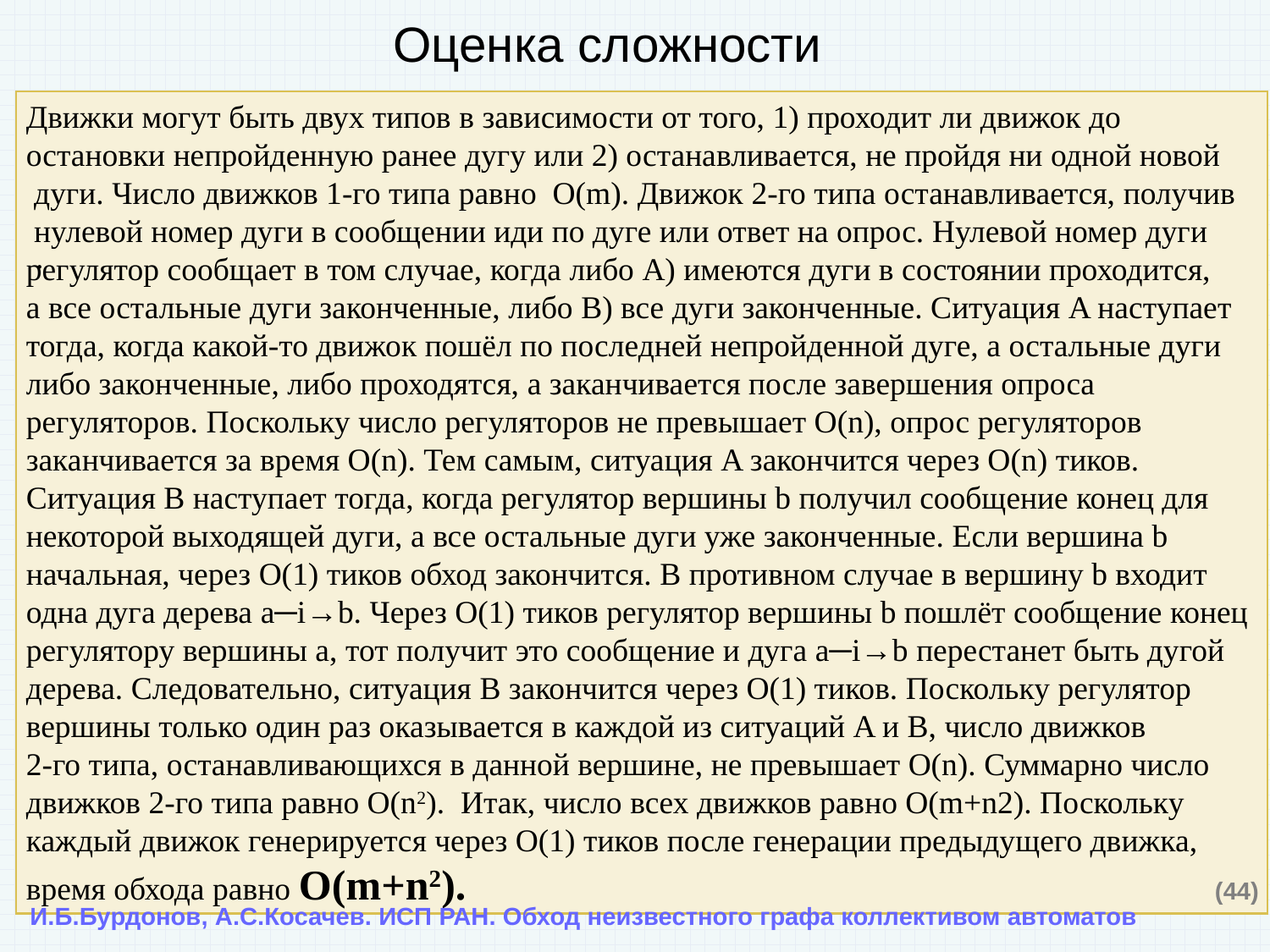

Оценка сложности
Движки могут быть двух типов в зависимости от того, 1) проходит ли движок до
остановки непройденную ранее дугу или 2) останавливается, не пройдя ни одной новой
 дуги. Число движков 1-го типа равно  O(m). Движок 2-го типа останавливается, получив
 нулевой номер дуги в сообщении иди по дуге или ответ на опрос. Нулевой номер дуги
регулятор сообщает в том случае, когда либо A) имеются дуги в состоянии проходится,
а все остальные дуги законченные, либо B) все дуги законченные. Ситуация A наступает
тогда, когда какой-то движок пошёл по последней непройденной дуге, а остальные дуги
либо законченные, либо проходятся, а заканчивается после завершения опроса
регуляторов. Поскольку число регуляторов не превышает O(n), опрос регуляторов
заканчивается за время O(n). Тем самым, ситуация A закончится через O(n) тиков.
Ситуация B наступает тогда, когда регулятор вершины b получил сообщение конец для
некоторой выходящей дуги, а все остальные дуги уже законченные. Если вершина b
начальная, через O(1) тиков обход закончится. В противном случае в вершину b входит
одна дуга дерева a─i→b. Через O(1) тиков регулятор вершины b пошлёт сообщение конец
регулятору вершины a, тот получит это сообщение и дуга a─i→b перестанет быть дугой
дерева. Следовательно, ситуация B закончится через O(1) тиков. Поскольку регулятор
вершины только один раз оказывается в каждой из ситуаций A и B, число движков
2-го типа, останавливающихся в данной вершине, не превышает O(n). Суммарно число
движков 2-го типа равно O(n2).  Итак, число всех движков равно O(m+n2). Поскольку
каждый движок генерируется через O(1) тиков после генерации предыдущего движка,
время обхода равно O(m+n2).

.
10
(44)

И.Б.Бурдонов, А.С.Косачев. ИСП РАН. Обход неизвестного графа коллективом автоматов